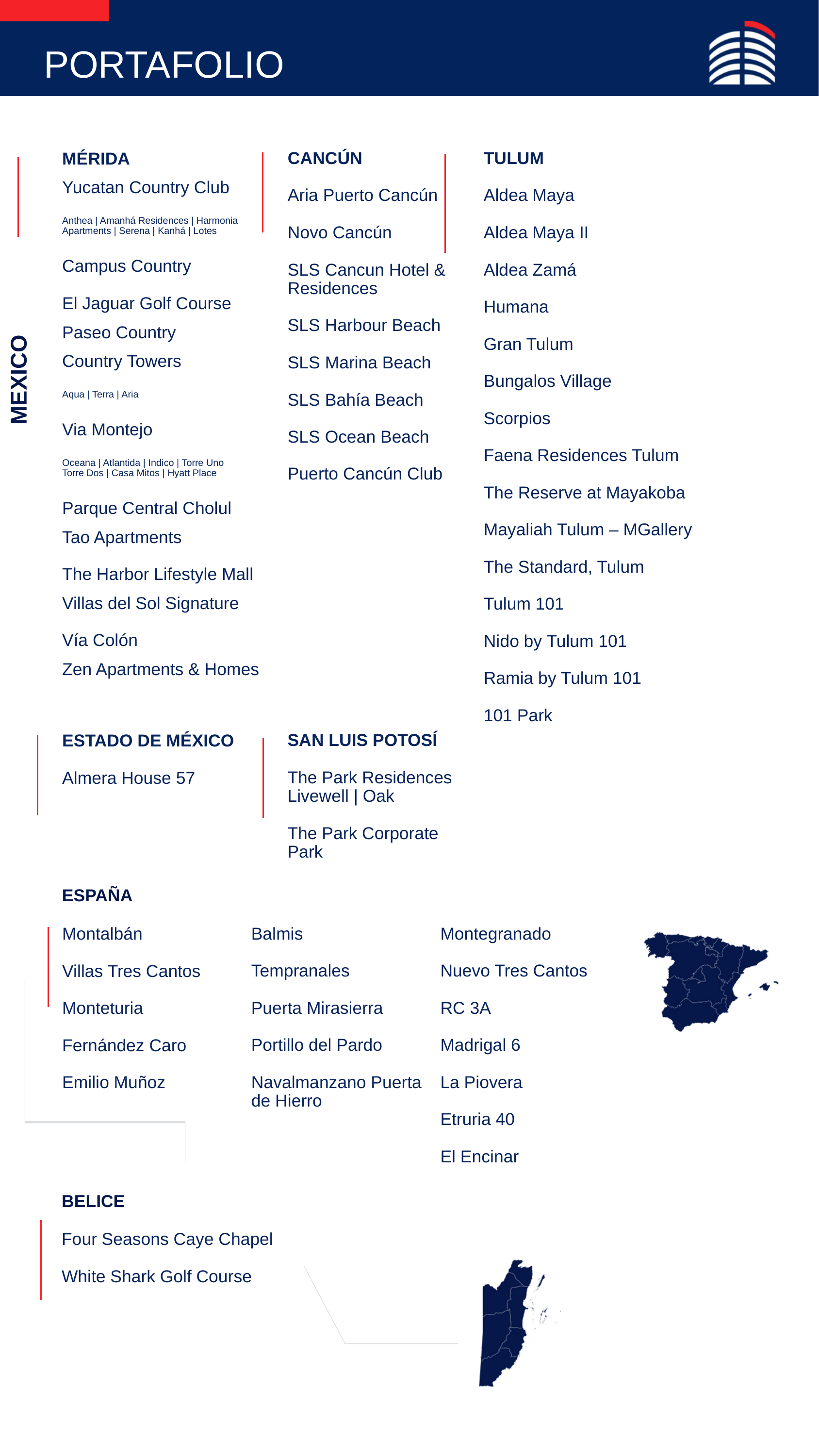

PORTAFOLIO
CANCÚN

Aria Puerto Cancún

Novo Cancún

SLS Cancun Hotel &
Residences

SLS Harbour Beach

SLS Marina Beach

SLS Bahía Beach

SLS Ocean Beach

Puerto Cancún Club
TULUM

Aldea Maya

Aldea Maya II

Aldea Zamá

Humana

Gran Tulum

Bungalos Village

Scorpios

Faena Residences Tulum

The Reserve at Mayakoba

Mayaliah Tulum – MGallery

The Standard, Tulum

Tulum 101

Nido by Tulum 101

Ramia by Tulum 101

101 Park
MÉRIDA

Yucatan Country Club

Anthea | Amanhá Residences | Harmonia
Apartments | Serena | Kanhá | Lotes

Campus Country

El Jaguar Golf Course

Paseo Country

Country Towers

Aqua | Terra | Aria

Via Montejo

Oceana | Atlantida | Indico | Torre Uno
Torre Dos | Casa Mitos | Hyatt Place

Parque Central Cholul

Tao Apartments

The Harbor Lifestyle Mall

Villas del Sol Signature

Vía Colón

Zen Apartments & Homes

MEXICO
SAN LUIS POTOSÍ

The Park Residences Livewell | Oak

The Park Corporate Park
ESTADO DE MÉXICO

Almera House 57

ESPAÑA
Balmis

Tempranales

Puerta Mirasierra

Portillo del Pardo

Navalmanzano Puerta de Hierro
Montegranado

Nuevo Tres Cantos

RC 3A

Madrigal 6

La Piovera

Etruria 40

El Encinar
Montalbán

Villas Tres Cantos

Monteturia

Fernández Caro

Emilio Muñoz

BELICE

Four Seasons Caye Chapel

White Shark Golf Course